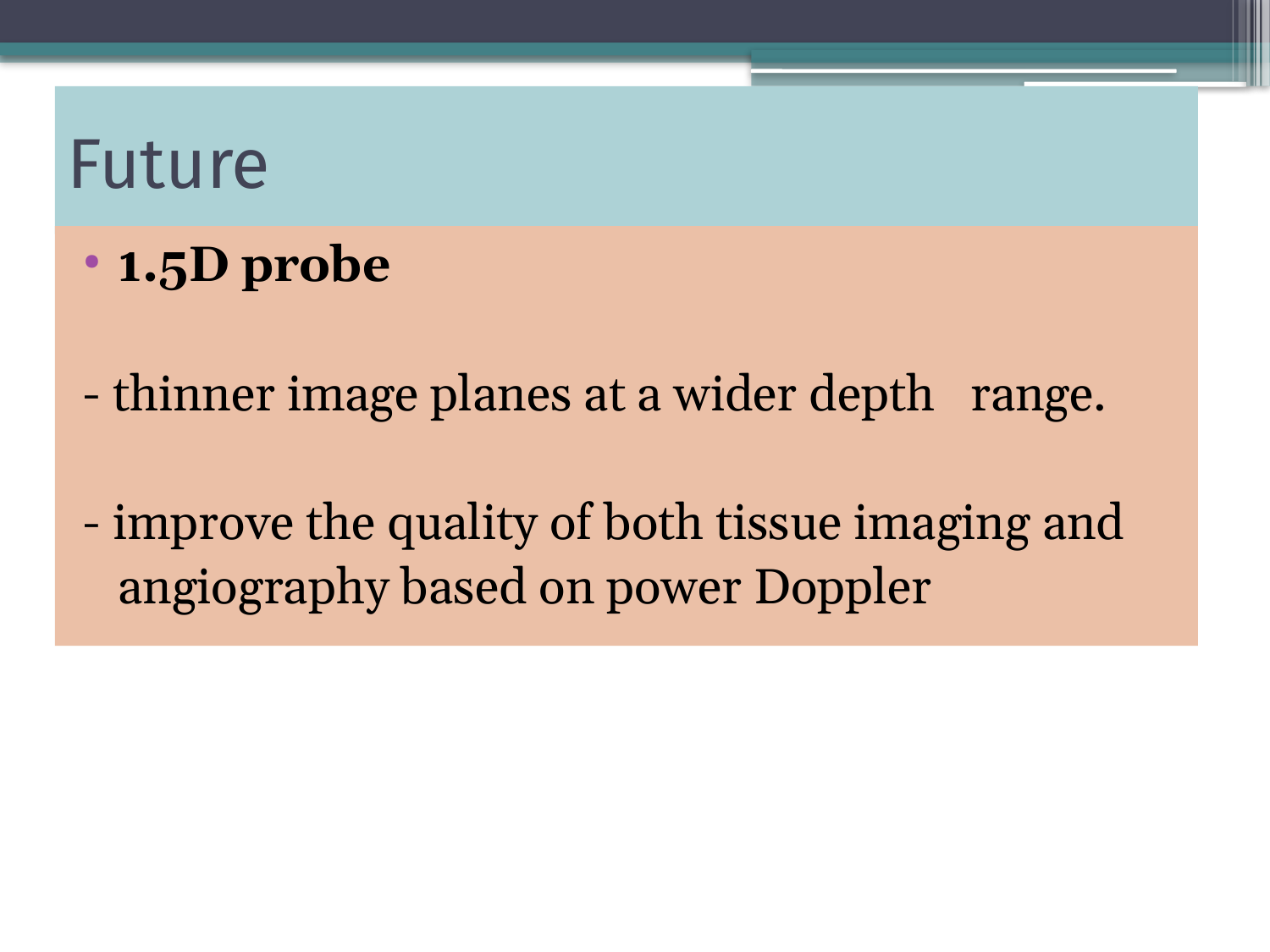

# Future
1.5D probe

- thinner image planes at a wider depth   range.

- improve the quality of both tissue imaging and
   angiography based on power Doppler